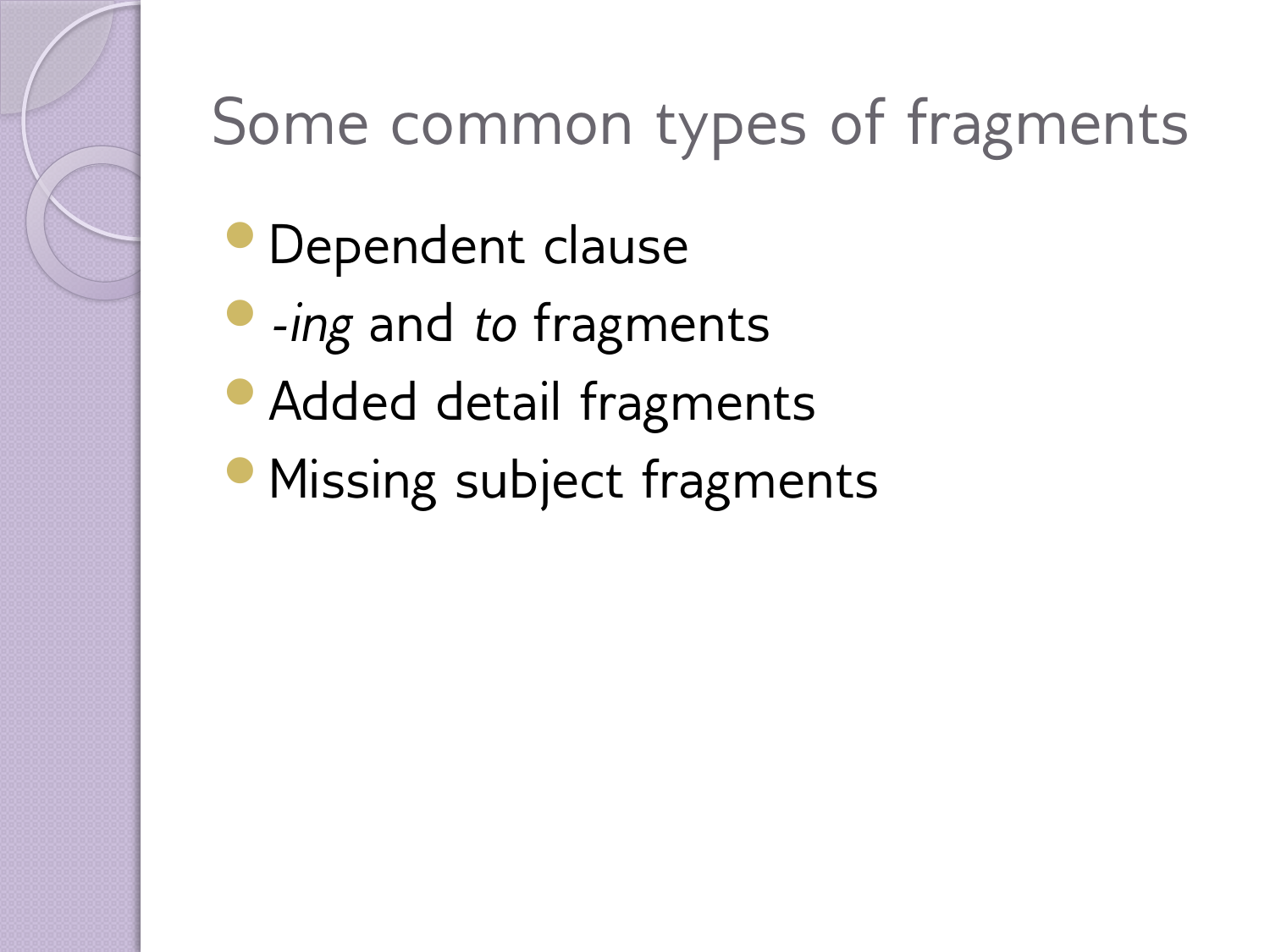

# Some common types of fragments
Dependent clause
-ing and to fragments
Added detail fragments
Missing subject fragments